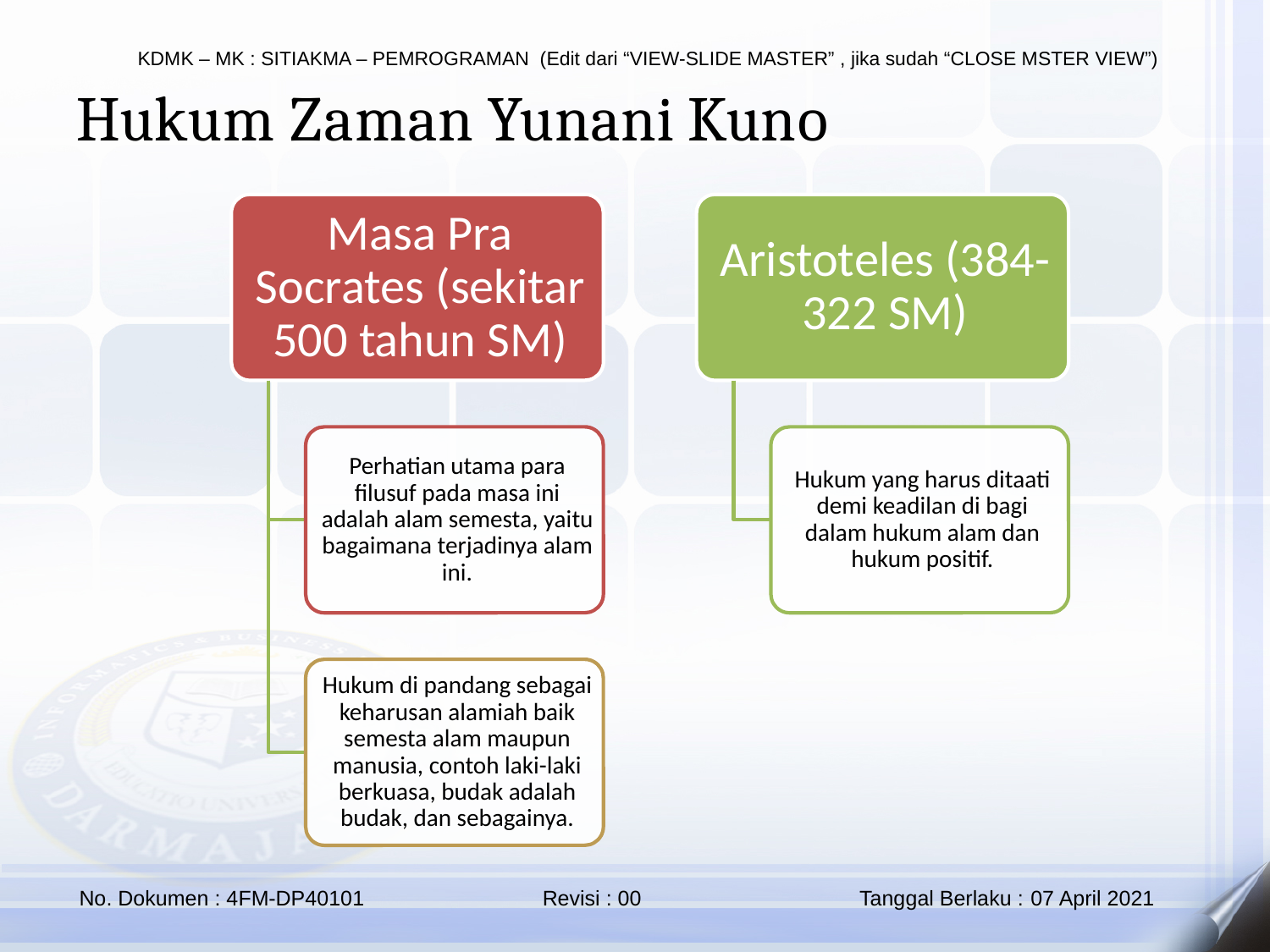

Hukum Zaman Yunani Kuno
Masa Pra Socrates (sekitar 500 tahun SM)
Perhatian utama para filusuf pada masa ini adalah alam semesta, yaitu bagaimana terjadinya alam ini.
Hukum di pandang sebagai keharusan alamiah baik semesta alam maupun manusia, contoh laki-laki berkuasa, budak adalah budak, dan sebagainya.
Aristoteles (384-322 SM)
Hukum yang harus ditaati demi keadilan di bagi dalam hukum alam dan hukum positif.